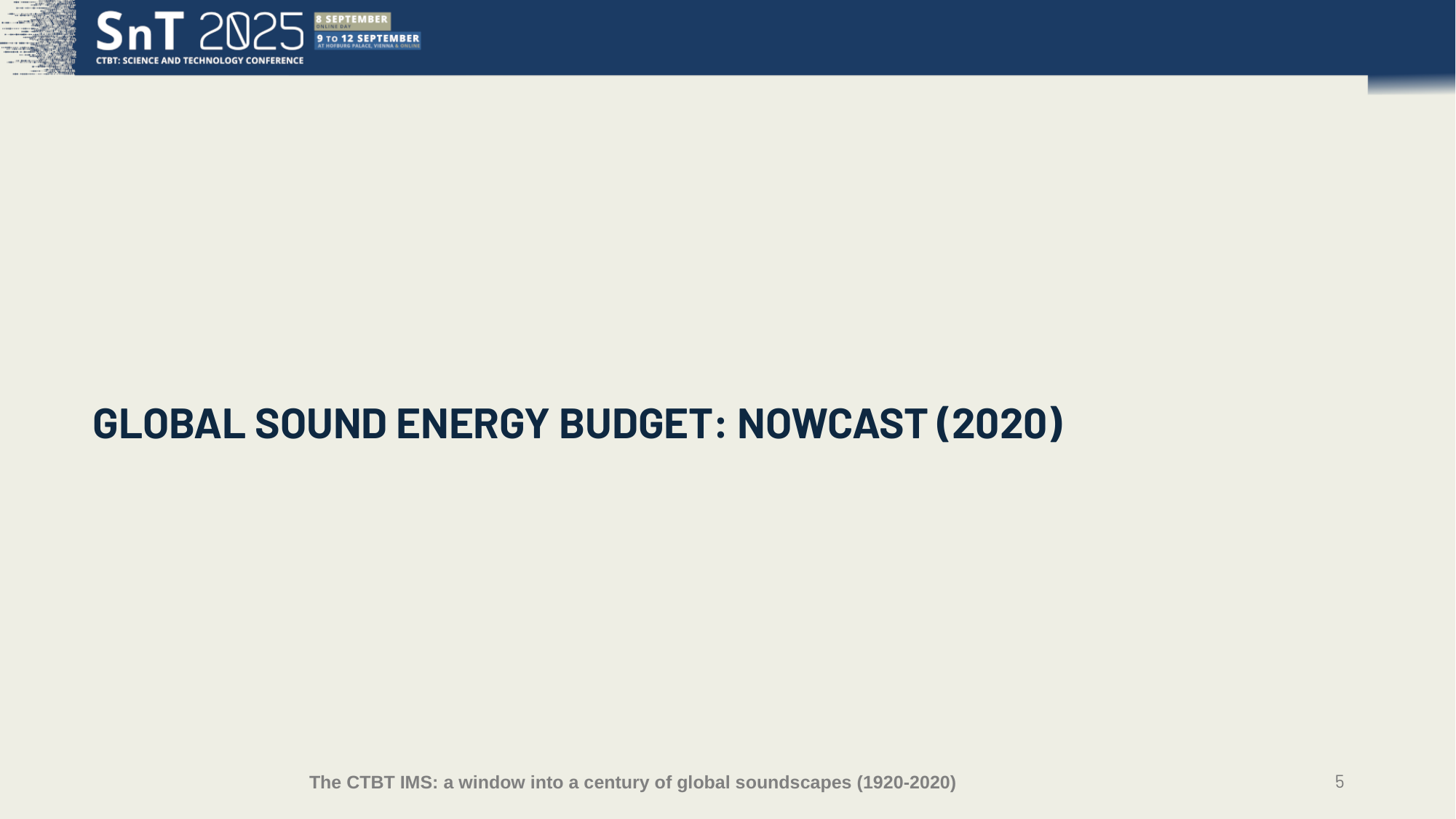

GLOBAL SOUND ENERGY BUDGET: NOWCAST (2020)
#
5
The CTBT IMS: a window into a century of global soundscapes (1920-2020)